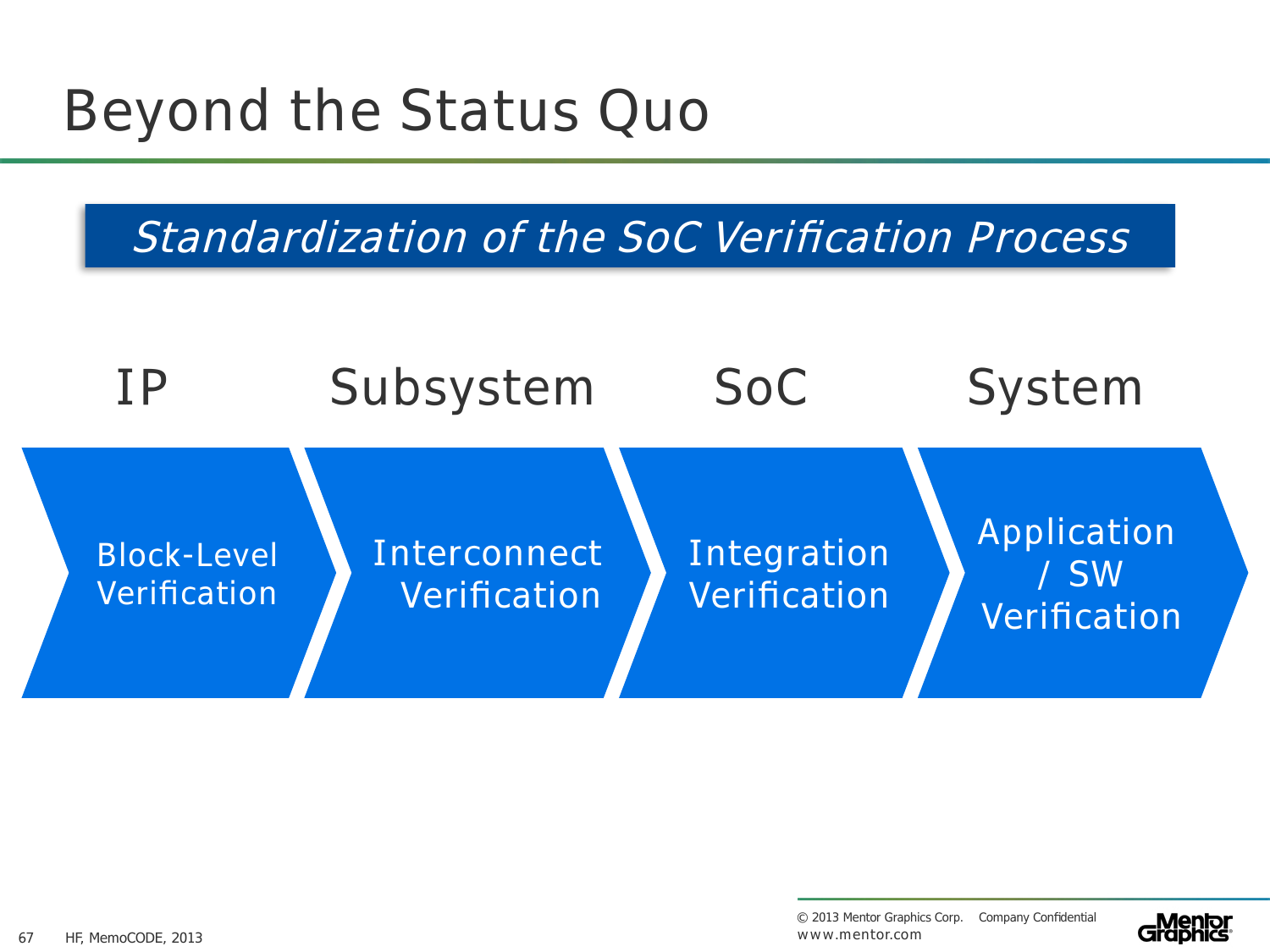

# Beyond the Status Quo
Standardization of the SoC Verification Process
IP           Subsystem        SoC           System
Interconnect
Verification
Integration
Verification
Application  / SW
Verification
Block-Level
Verification
HF, MemoCODE, 2013
67